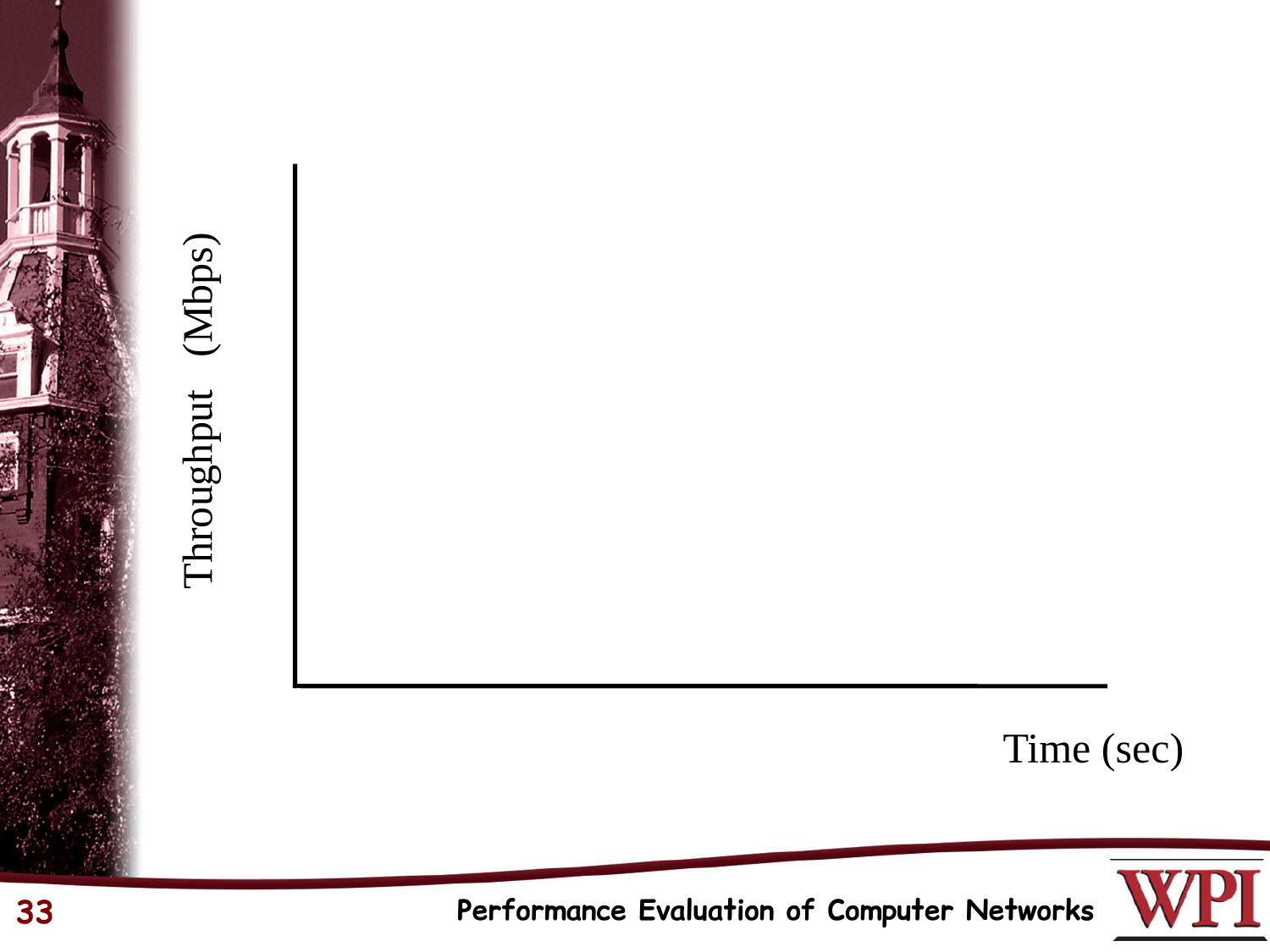

Throughput   (Mbps)

Time (sec)
33
Performance Evaluation of Computer Networks